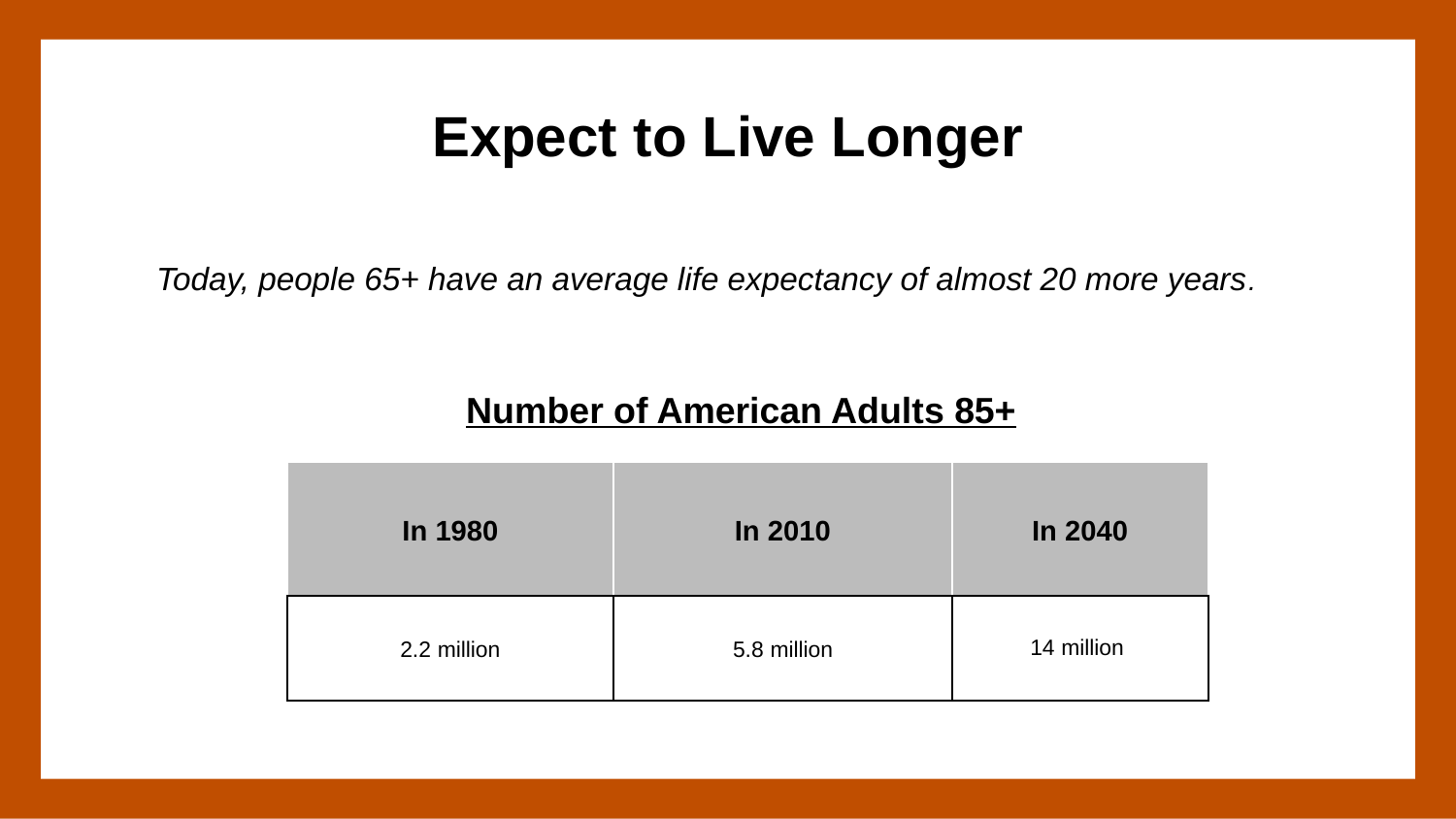

#
Expect to Live Longer

Today, people 65+ have an average life expectancy of almost 20 more years.
Number of American Adults 85+
| In 1980 | In 2010 | In 2040 |
| --- | --- | --- |
| 2.2 million | 5.8 million | 14 million |